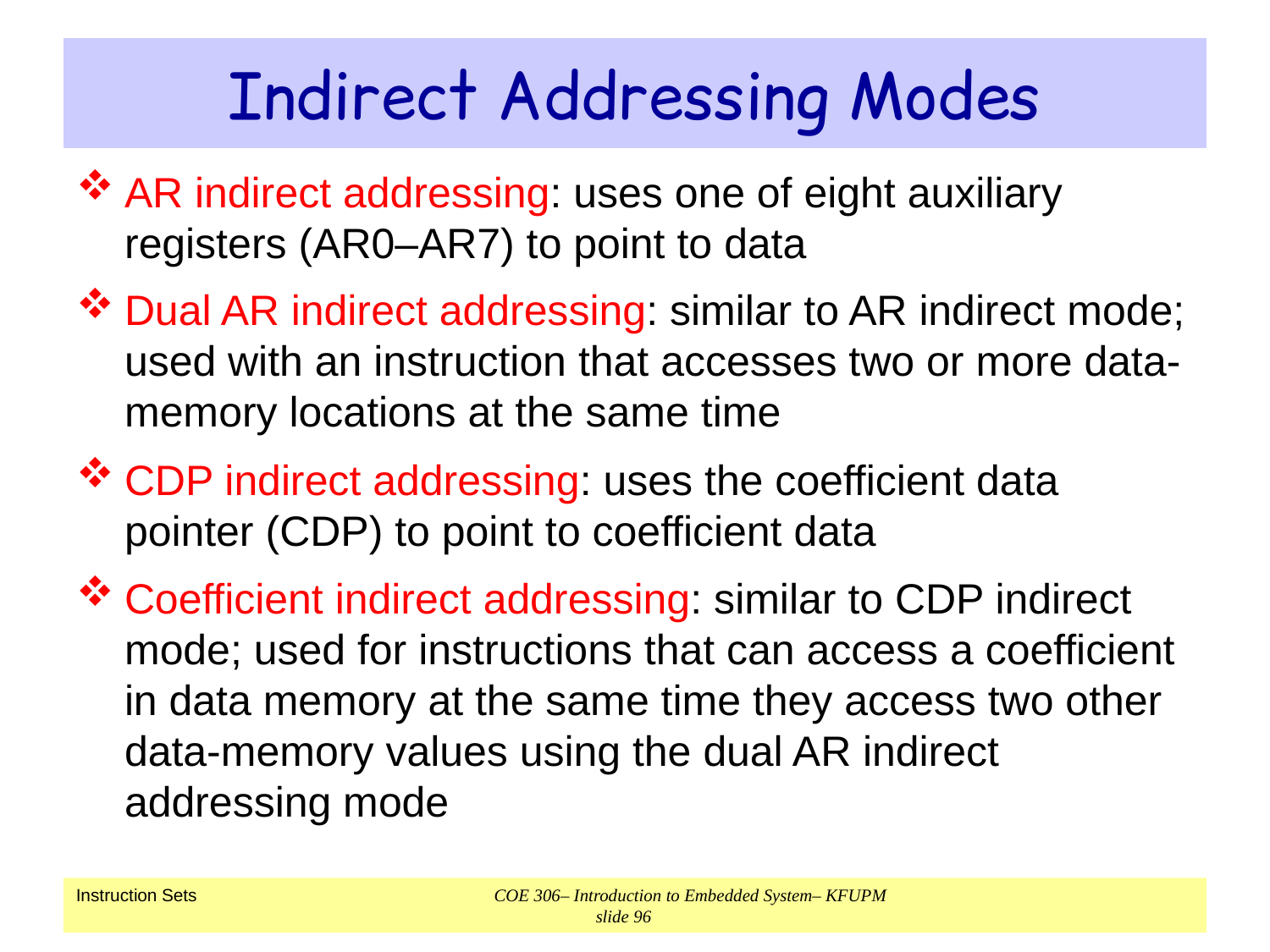

# Indirect Addressing Modes
AR indirect addressing: uses one of eight auxiliary registers (AR0–AR7) to point to data
Dual AR indirect addressing: similar to AR indirect mode; used with an instruction that accesses two or more data-memory locations at the same time
CDP indirect addressing: uses the coefficient data pointer (CDP) to point to coefficient data
Coefficient indirect addressing: similar to CDP indirect mode; used for instructions that can access a coefficient in data memory at the same time they access two other data-memory values using the dual AR indirect addressing mode